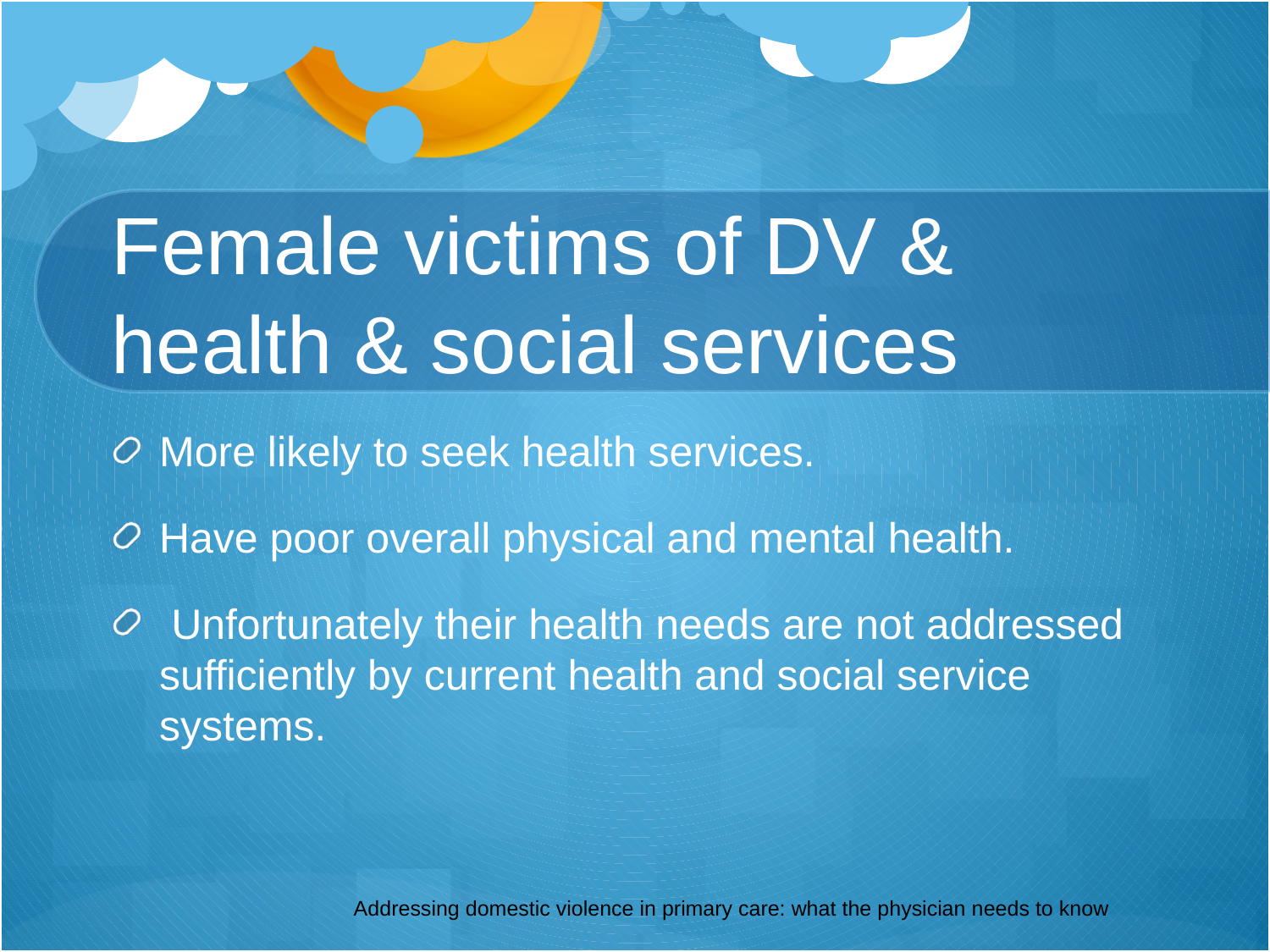

# Female victims of DV & health & social services
More likely to seek health services.
Have poor overall physical and mental health.
 Unfortunately their health needs are not addressed sufficiently by current health and social service systems.
Addressing domestic violence in primary care: what the physician needs to know